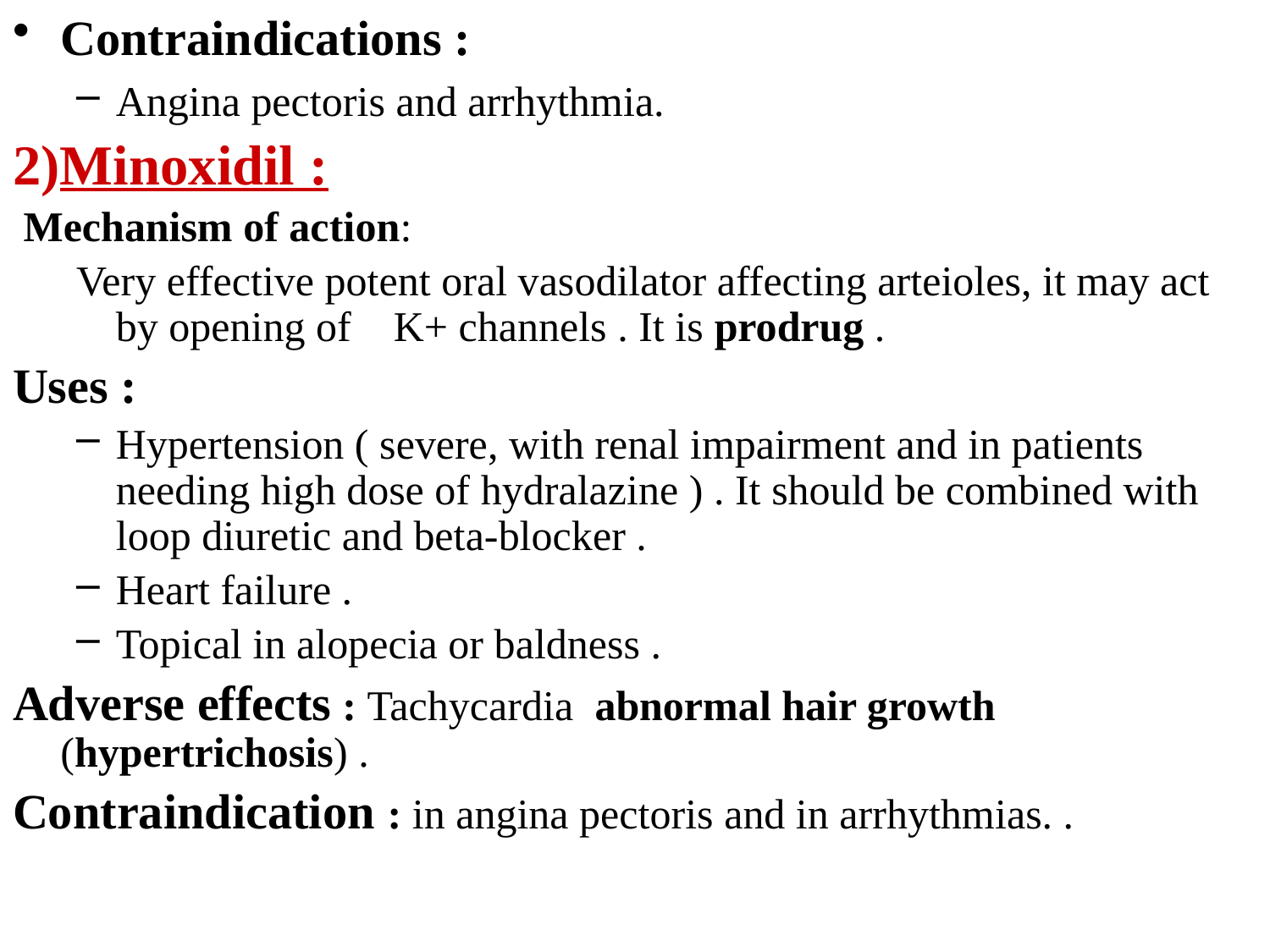

Contraindications :
Angina pectoris and arrhythmia.
2)Minoxidil :
 Mechanism of action:
Very effective potent oral vasodilator affecting arteioles, it may act by opening of    K+ channels . It is prodrug .
Uses :
Hypertension ( severe, with renal impairment and in patients needing high dose of hydralazine ) . It should be combined with loop diuretic and beta-blocker .
Heart failure .
Topical in alopecia or baldness .
Adverse effects : Tachycardia  abnormal hair growth (hypertrichosis) .
Contraindication : in angina pectoris and in arrhythmias. .